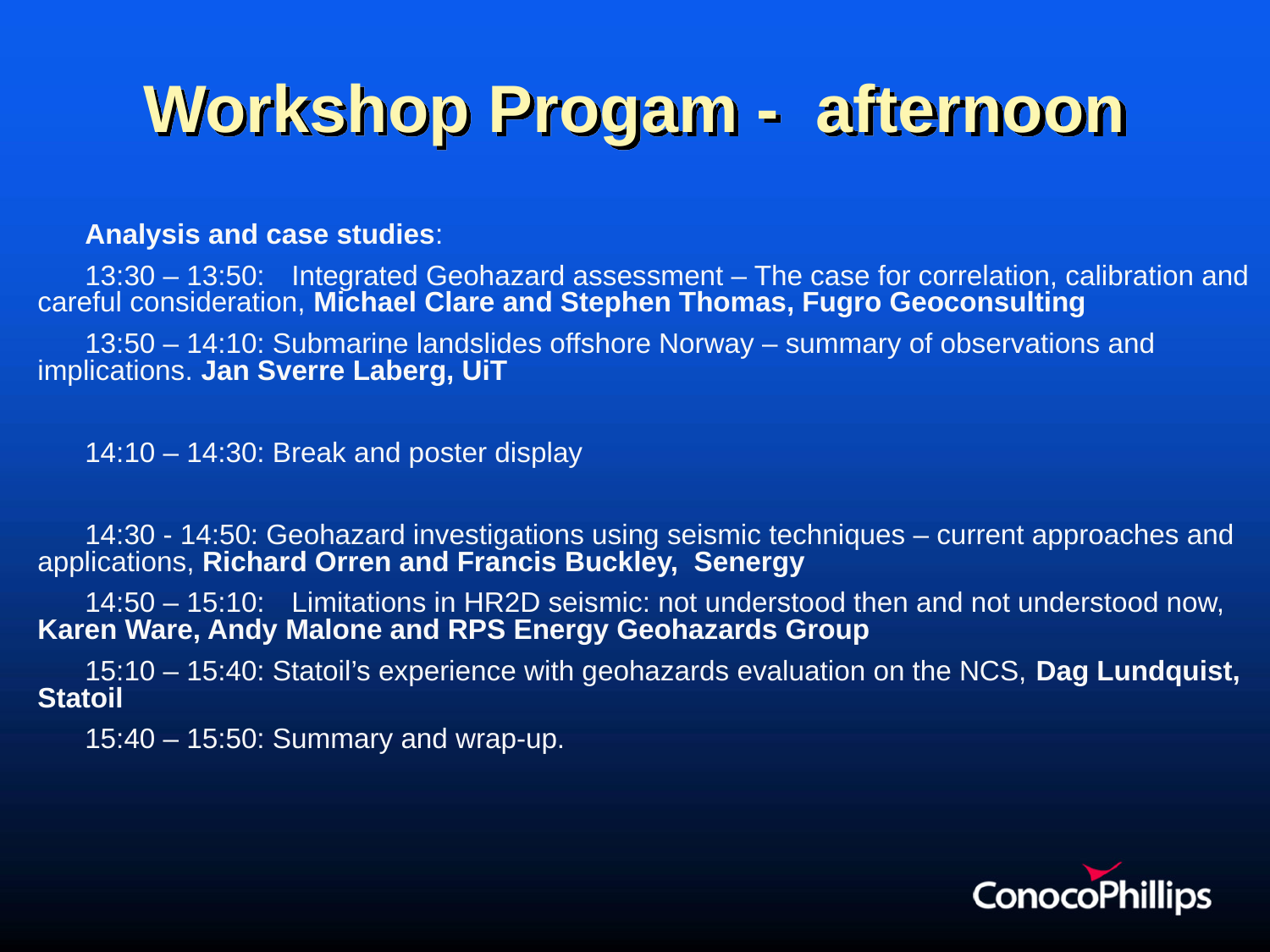

# Workshop Progam -  afternoon
Analysis and case studies:
13:30 – 13:50:	Integrated Geohazard assessment – The case for correlation, calibration and careful consideration, Michael Clare and Stephen Thomas, Fugro Geoconsulting
13:50 – 14:10: Submarine landslides offshore Norway – summary of observations and implications. Jan Sverre Laberg, UiT

14:10 – 14:30: Break and poster display

14:30 - 14:50: Geohazard investigations using seismic techniques – current approaches and applications, Richard Orren and Francis Buckley,  Senergy
14:50 – 15:10:	Limitations in HR2D seismic: not understood then and not understood now, Karen Ware, Andy Malone and RPS Energy Geohazards Group
15:10 – 15:40: Statoil’s experience with geohazards evaluation on the NCS, Dag Lundquist, Statoil
15:40 – 15:50: Summary and wrap-up.